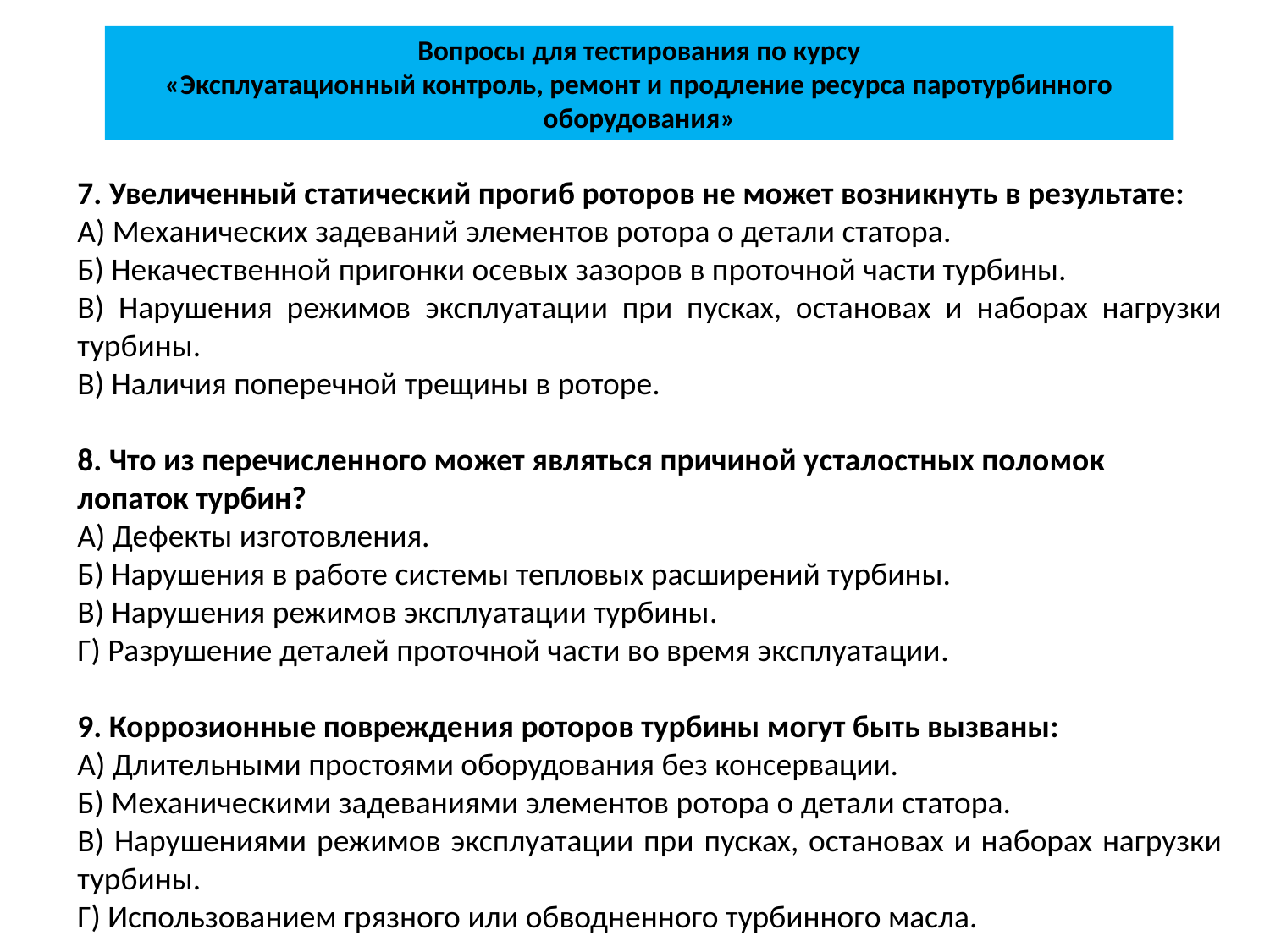

Вопросы для тестирования по курсу
«Эксплуатационный контроль, ремонт и продление ресурса паротурбинного оборудования»
7. Увеличенный статический прогиб роторов не может возникнуть в результате:
А) Механических задеваний элементов ротора о детали статора.
Б) Некачественной пригонки осевых зазоров в проточной части турбины.
В) Нарушения режимов эксплуатации при пусках, остановах и наборах нагрузки турбины.
В) Наличия поперечной трещины в роторе.

8. Что из перечисленного может являться причиной усталостных поломок лопаток турбин?
А) Дефекты изготовления.
Б) Нарушения в работе системы тепловых расширений турбины.
В) Нарушения режимов эксплуатации турбины.
Г) Разрушение деталей проточной части во время эксплуатации.

9. Коррозионные повреждения роторов турбины могут быть вызваны:
А) Длительными простоями оборудования без консервации.
Б) Механическими задеваниями элементов ротора о детали статора.
В) Нарушениями режимов эксплуатации при пусках, остановах и наборах нагрузки турбины.
Г) Использованием грязного или обводненного турбинного масла.